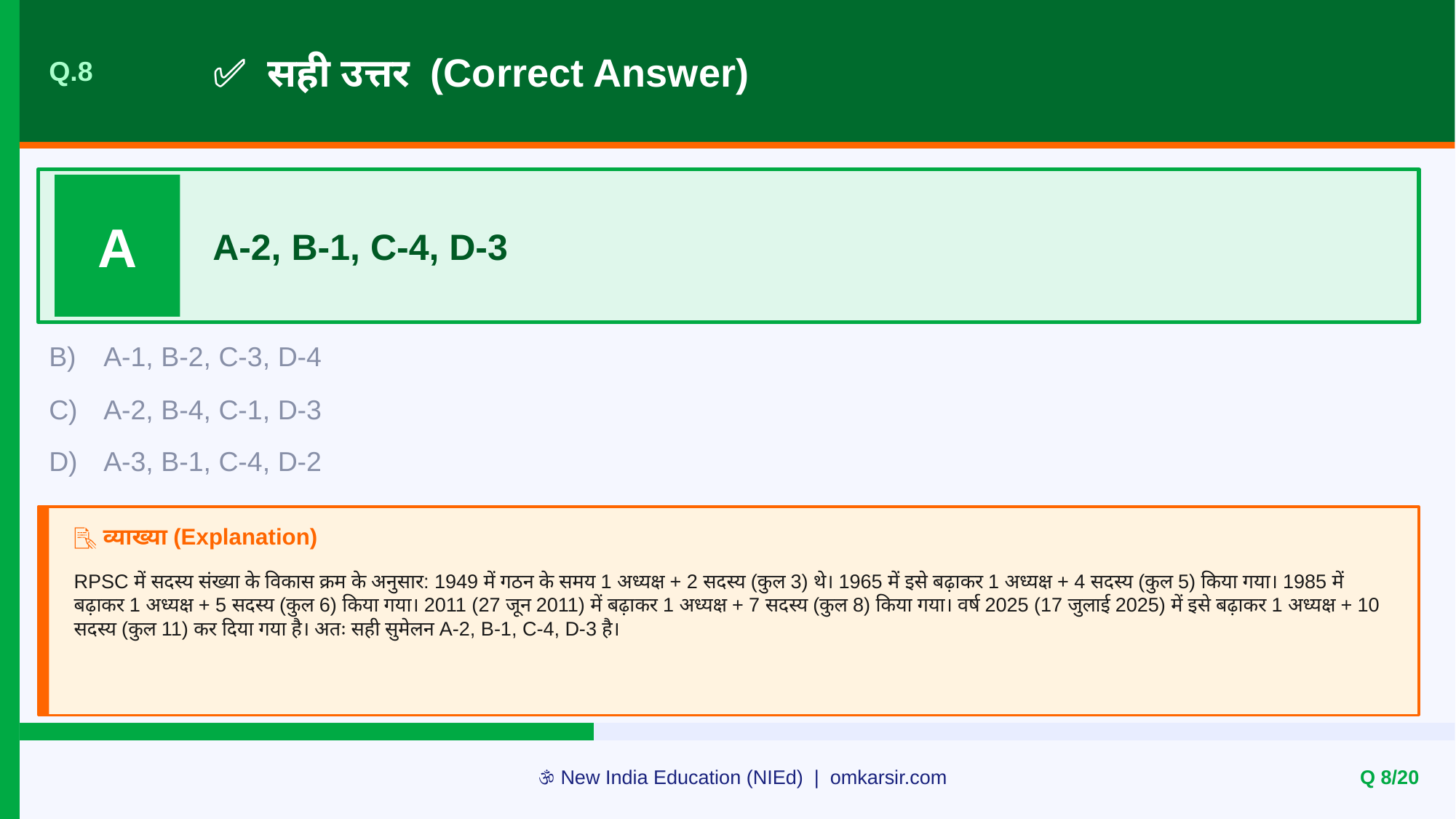

✅  सही उत्तर  (Correct Answer)
Q.8

A
A-2, B-1, C-4, D-3
B)
A-1, B-2, C-3, D-4
C)
A-2, B-4, C-1, D-3
D)
A-3, B-1, C-4, D-2

📝 व्याख्या (Explanation)
RPSC में सदस्य संख्या के विकास क्रम के अनुसार: 1949 में गठन के समय 1 अध्यक्ष + 2 सदस्य (कुल 3) थे। 1965 में इसे बढ़ाकर 1 अध्यक्ष + 4 सदस्य (कुल 5) किया गया। 1985 में बढ़ाकर 1 अध्यक्ष + 5 सदस्य (कुल 6) किया गया। 2011 (27 जून 2011) में बढ़ाकर 1 अध्यक्ष + 7 सदस्य (कुल 8) किया गया। वर्ष 2025 (17 जुलाई 2025) में इसे बढ़ाकर 1 अध्यक्ष + 10 सदस्य (कुल 11) कर दिया गया है। अतः सही सुमेलन A-2, B-1, C-4, D-3 है।

🕉️ New India Education (NIEd)  |  omkarsir.com
Q 8/20